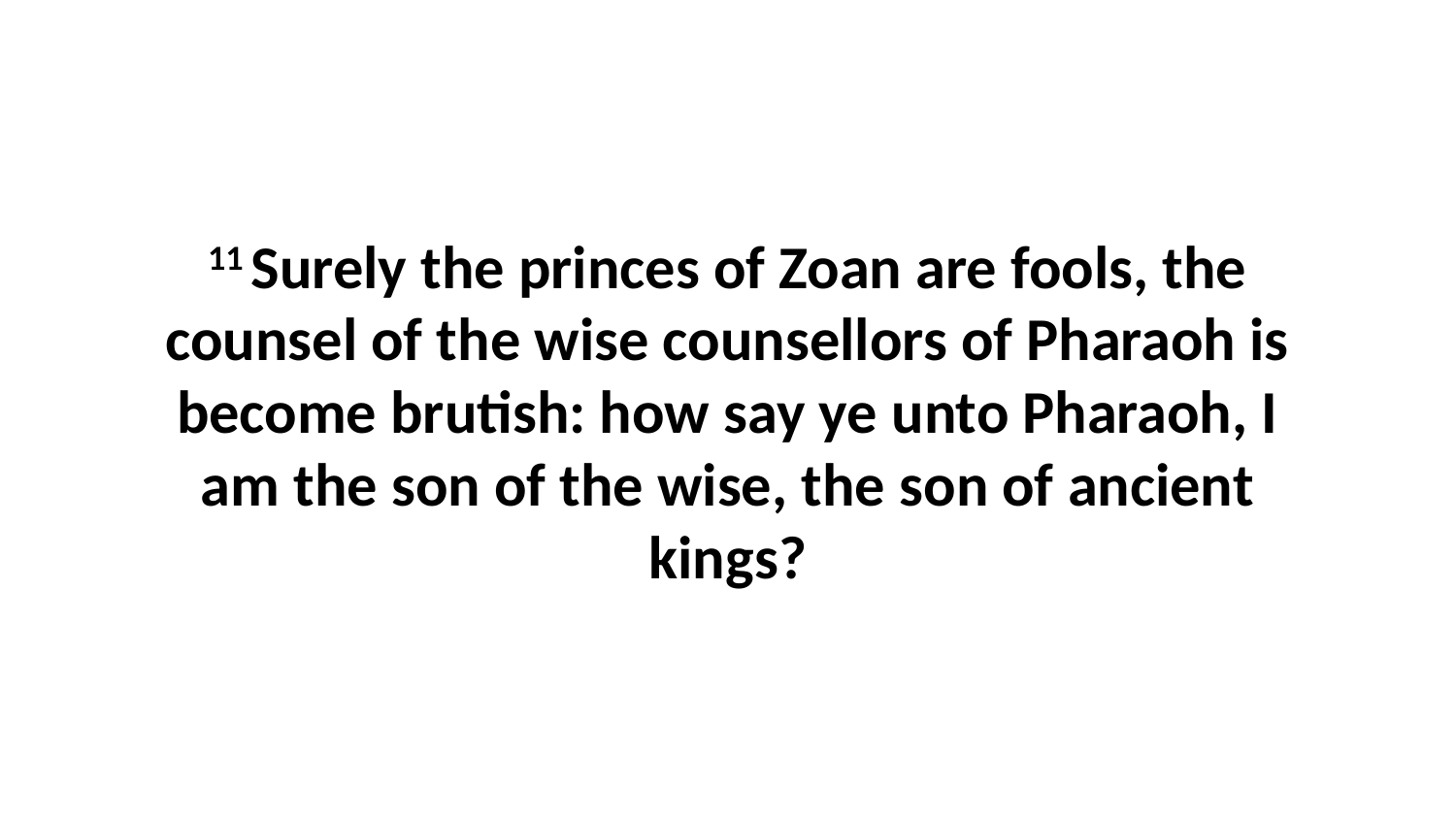

11 Surely the princes of Zoan are fools, the counsel of the wise counsellors of Pharaoh is become brutish: how say ye unto Pharaoh, I am the son of the wise, the son of ancient kings?